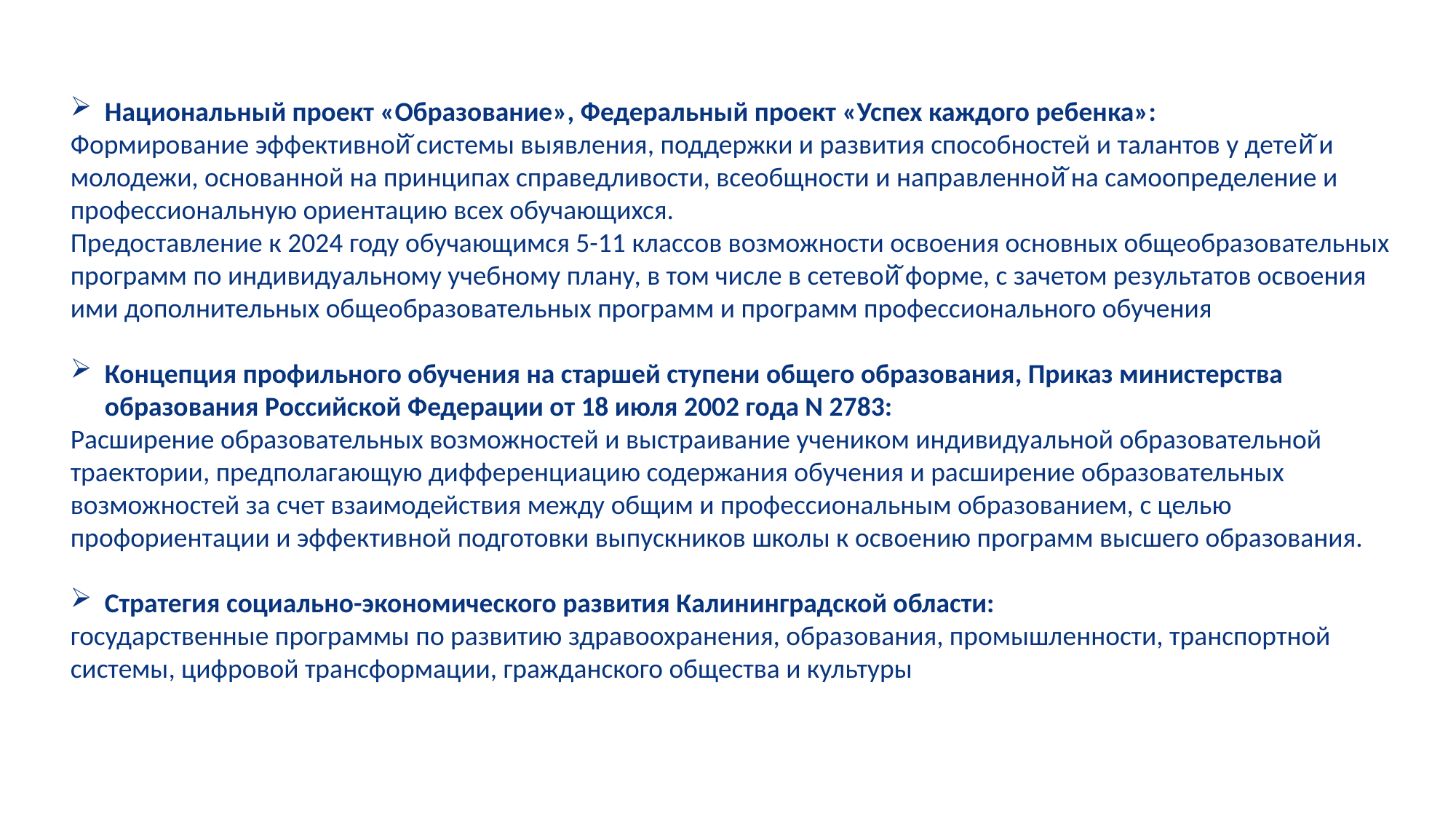

Национальный проект «Образование», Федеральный проект «Успех каждого ребенка»:
Формирование эффективной̆ системы выявления, поддержки и развития способностей и талантов у детей̆ и молодежи, основанной на принципах справедливости, всеобщности и направленной̆ на самоопределение и профессиональную ориентацию всех обучающихся.
Предоставление к 2024 году обучающимся 5-11 классов возможности освоения основных общеобразовательных программ по индивидуальному учебному плану, в том числе в сетевой̆ форме, с зачетом результатов освоения ими дополнительных общеобразовательных программ и программ профессионального обучения

Концепция профильного обучения на старшей ступени общего образования, Приказ министерства образования Российской Федерации от 18 июля 2002 года N 2783:
Расширение образовательных возможностей и выстраивание учеником индивидуальной образовательной траектории, предполагающую дифференциацию содержания обучения и расширение образовательных возможностей за счет взаимодействия между общим и профессиональным образованием, с целью профориентации и эффективной подготовки выпускников школы к освоению программ высшего образования.

Стратегия социально-экономического развития Калининградской области:
государственные программы по развитию здравоохранения, образования, промышленности, транспортной системы, цифровой трансформации, гражданского общества и культуры